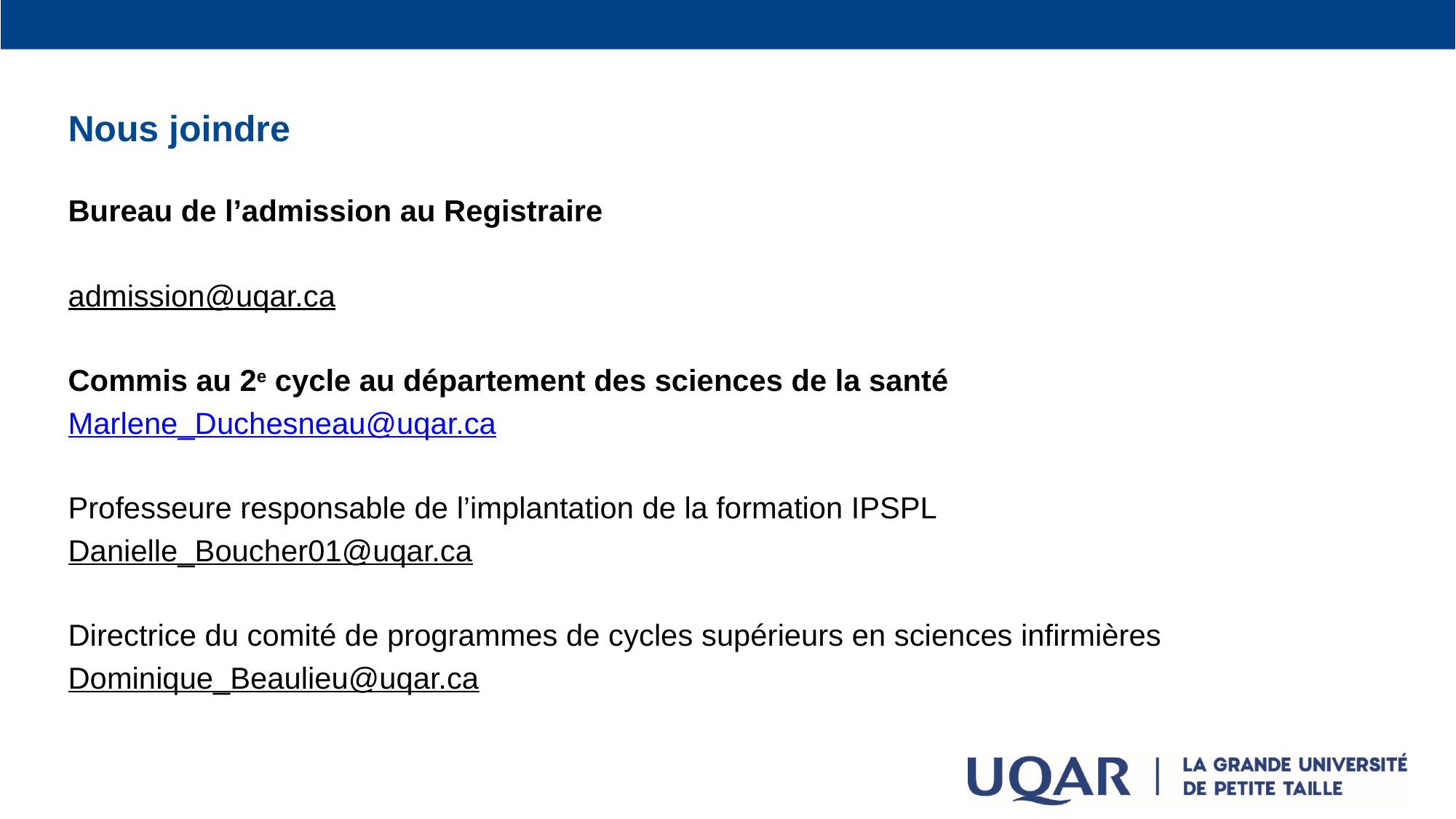

Nous joindre
Bureau de l’admission au Registraire

admission@uqar.ca

Commis au 2e cycle au département des sciences de la santé
Marlene_Duchesneau@uqar.ca

Professeure responsable de l’implantation de la formation IPSPL
Danielle_Boucher01@uqar.ca

Directrice du comité de programmes de cycles supérieurs en sciences infirmières
Dominique_Beaulieu@uqar.ca